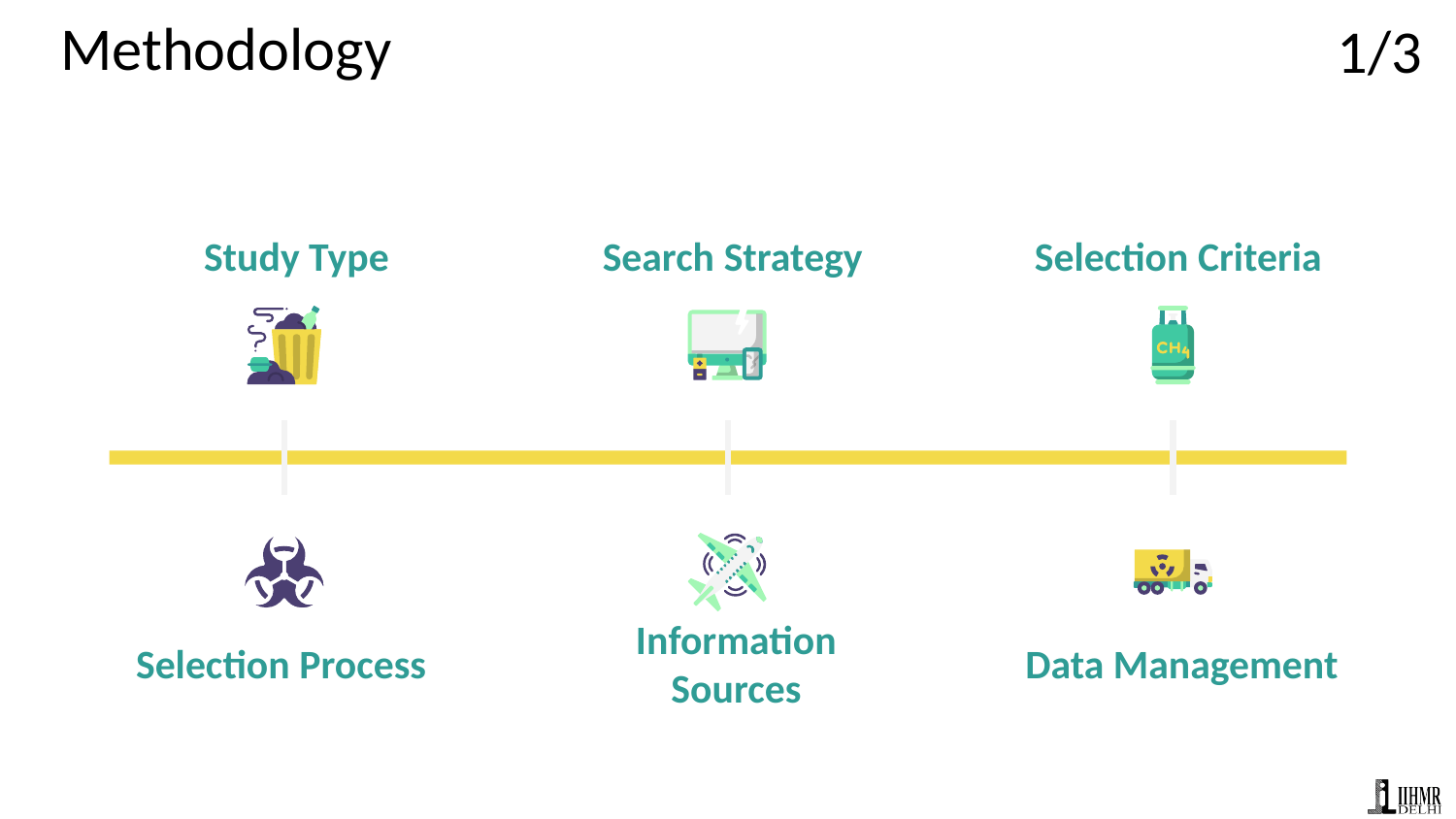

Methodology
1/3

Study Type

Search Strategy

Selection Criteria

Selection Process

Data Management

Information Sources